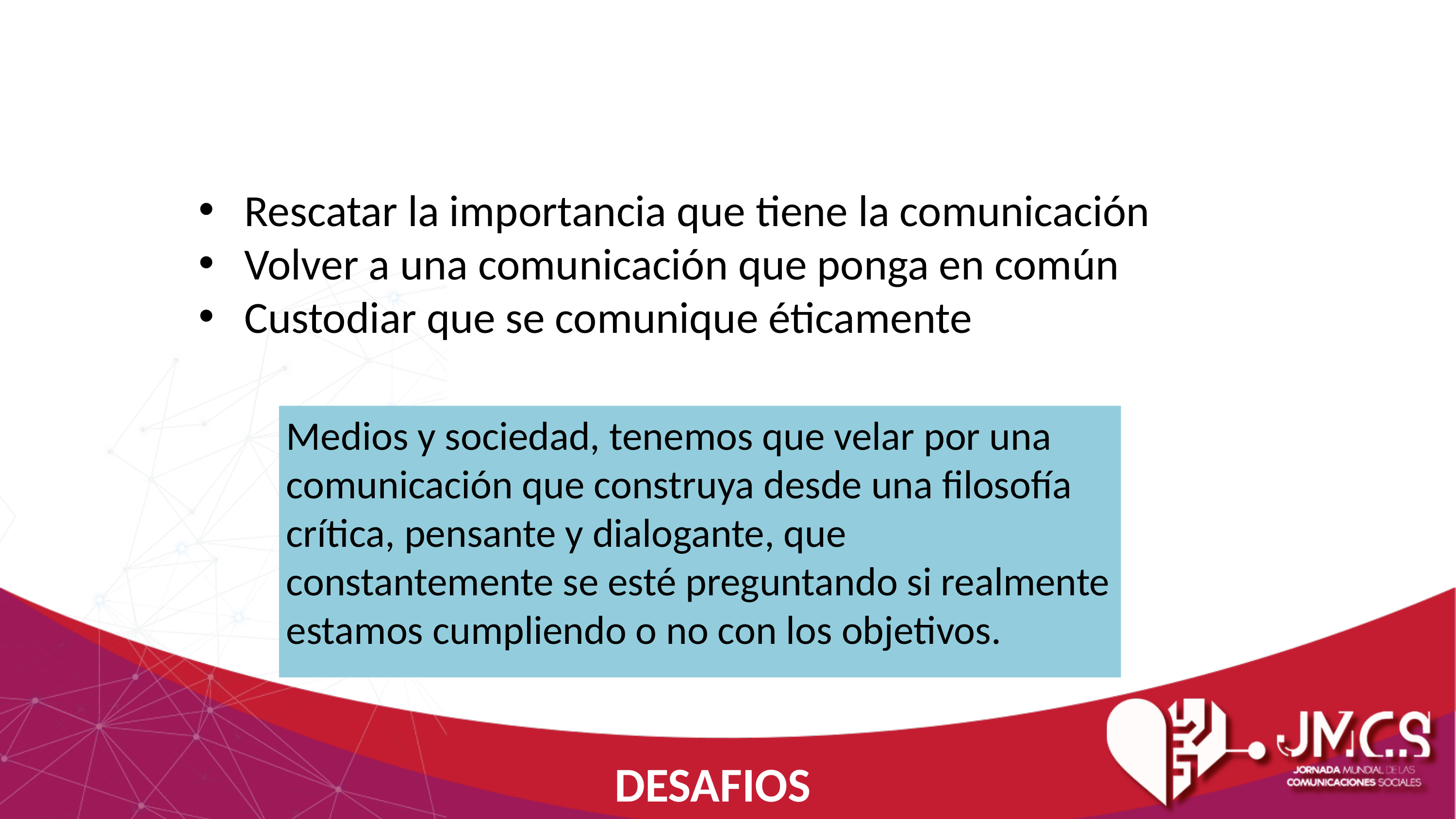

Rescatar la importancia que tiene la comunicación
Volver a una comunicación que ponga en común
Custodiar que se comunique éticamente

Medios y sociedad, tenemos que velar por una comunicación que construya desde una filosofía crítica, pensante y dialogante, que constantemente se esté preguntando si realmente estamos cumpliendo o no con los objetivos.

DESAFIOS